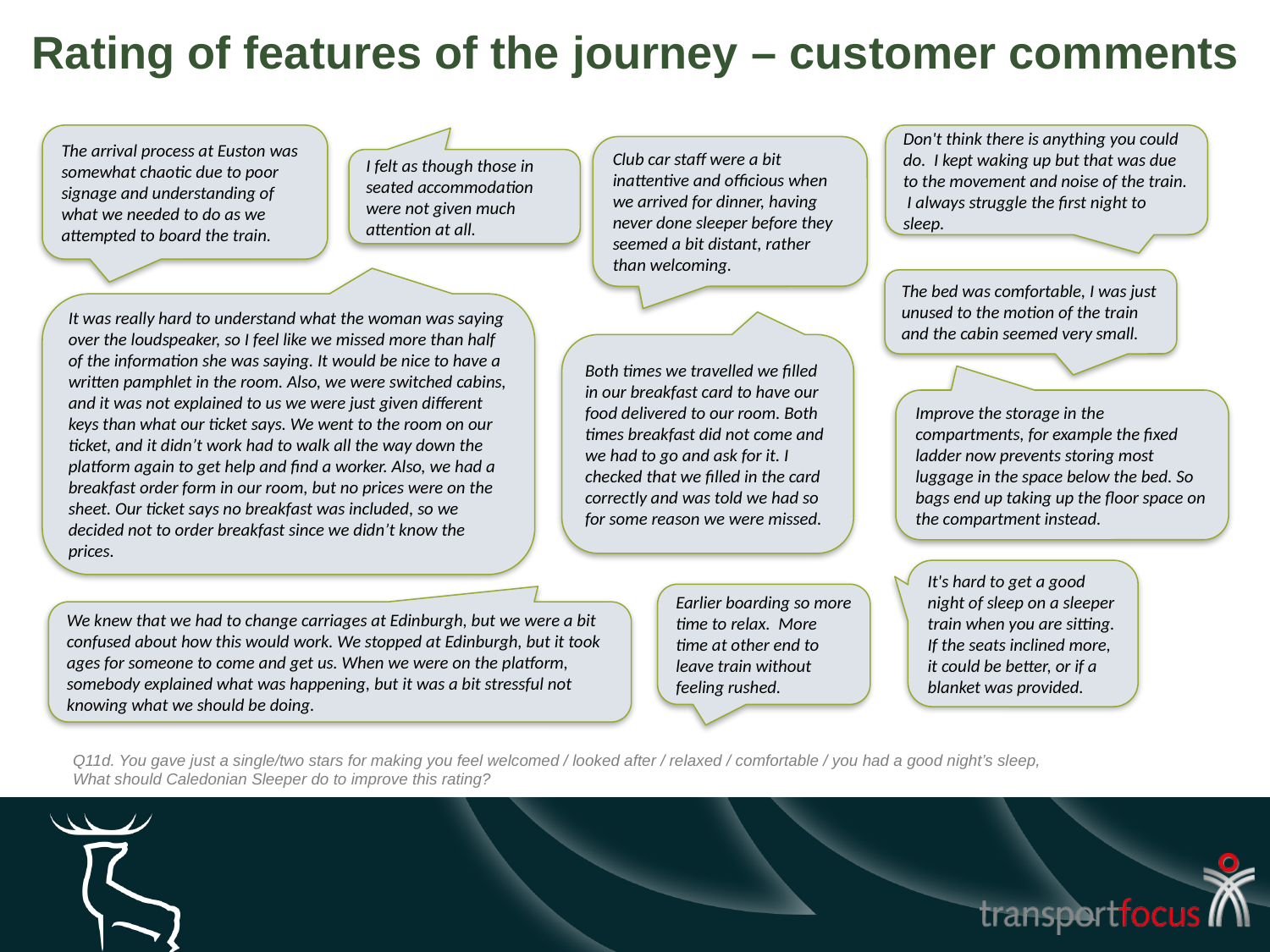

# Rating of features of the journey – customer comments
The arrival process at Euston was somewhat chaotic due to poor signage and understanding of what we needed to do as we attempted to board the train.
Don't think there is anything you could do.  I kept waking up but that was due to the movement and noise of the train.  I always struggle the first night to sleep.
Club car staff were a bit inattentive and officious when we arrived for dinner, having never done sleeper before they seemed a bit distant, rather than welcoming.
I felt as though those in seated accommodation were not given much attention at all.
The bed was comfortable, I was just unused to the motion of the train and the cabin seemed very small.
It was really hard to understand what the woman was saying over the loudspeaker, so I feel like we missed more than half of the information she was saying. It would be nice to have a written pamphlet in the room. Also, we were switched cabins, and it was not explained to us we were just given different keys than what our ticket says. We went to the room on our ticket, and it didn’t work had to walk all the way down the platform again to get help and find a worker. Also, we had a breakfast order form in our room, but no prices were on the sheet. Our ticket says no breakfast was included, so we decided not to order breakfast since we didn’t know the prices.
Both times we travelled we filled in our breakfast card to have our food delivered to our room. Both times breakfast did not come and we had to go and ask for it. I checked that we filled in the card correctly and was told we had so for some reason we were missed.
Improve the storage in the compartments, for example the fixed ladder now prevents storing most luggage in the space below the bed. So bags end up taking up the floor space on the compartment instead.
It's hard to get a good night of sleep on a sleeper train when you are sitting. If the seats inclined more, it could be better, or if a blanket was provided.
Earlier boarding so more time to relax.  More time at other end to leave train without feeling rushed.
We knew that we had to change carriages at Edinburgh, but we were a bit confused about how this would work. We stopped at Edinburgh, but it took ages for someone to come and get us. When we were on the platform, somebody explained what was happening, but it was a bit stressful not knowing what we should be doing.
Q11d. You gave just a single/two stars for making you feel welcomed / looked after / relaxed / comfortable / you had a good night’s sleep, What should Caledonian Sleeper do to improve this rating?